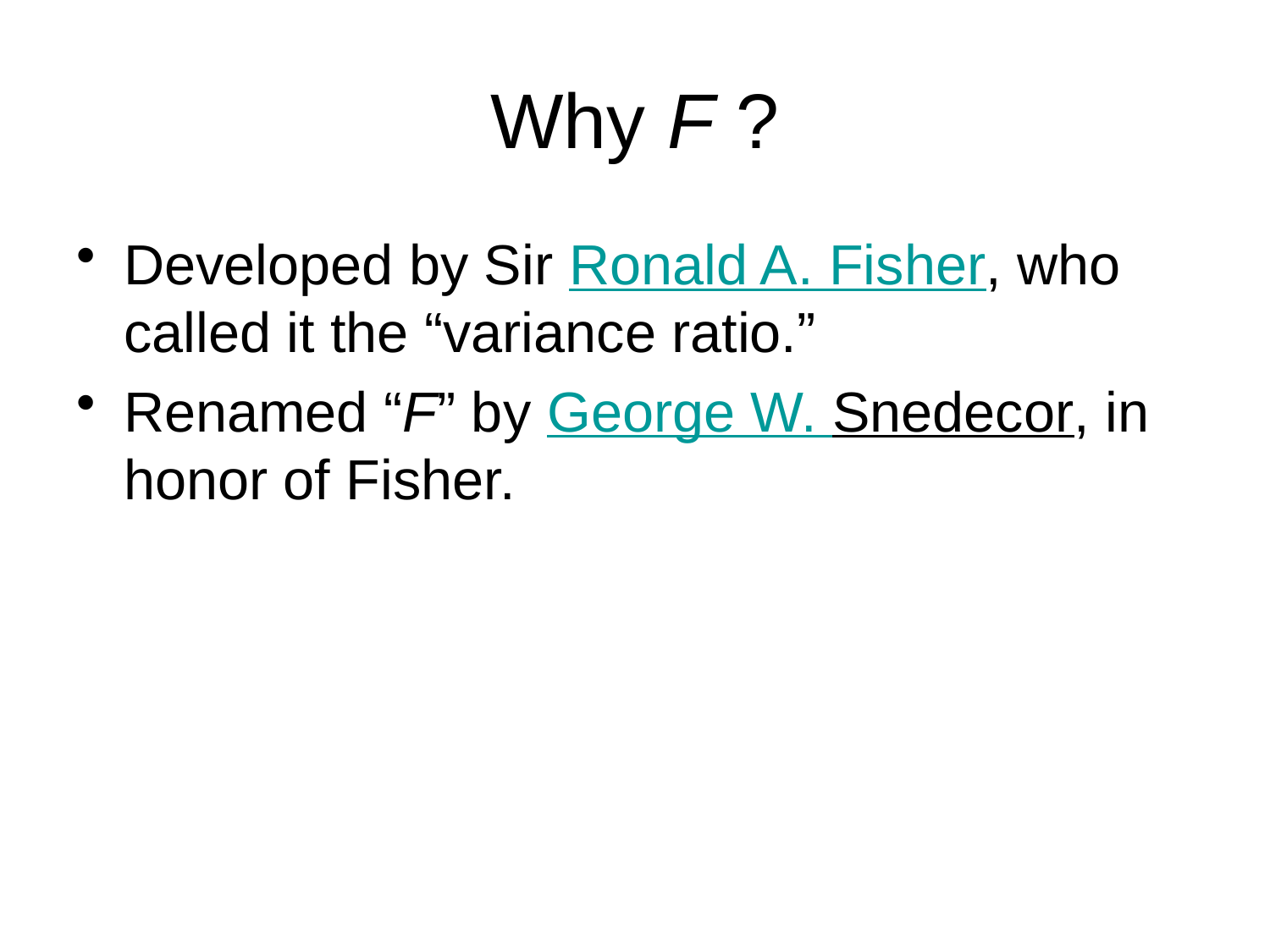

# Why F ?
Developed by Sir Ronald A. Fisher, who called it the “variance ratio.”
Renamed “F” by George W. Snedecor, in honor of Fisher.